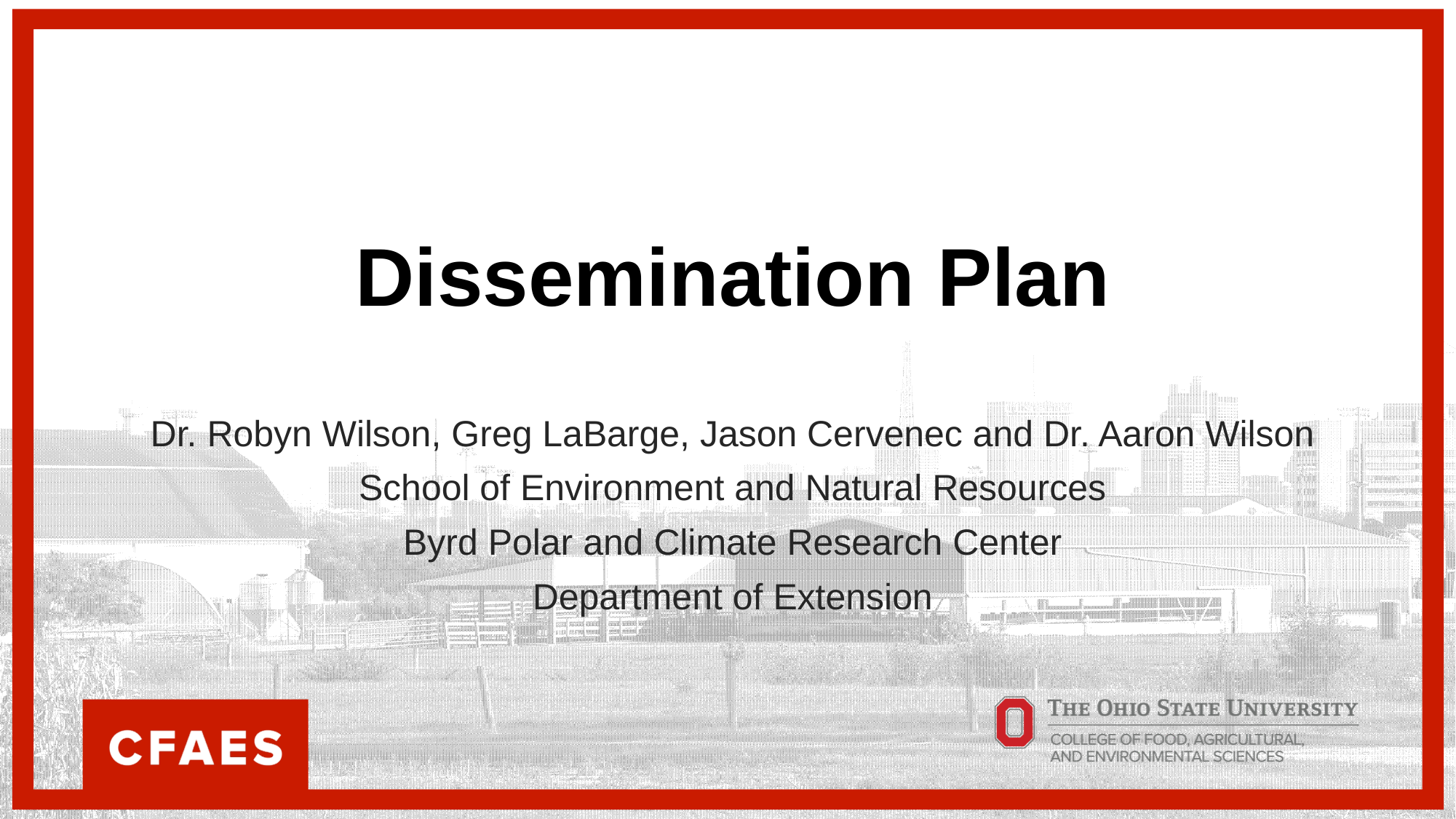

Dissemination Plan
Dr. Robyn Wilson, Greg LaBarge, Jason Cervenec and Dr. Aaron Wilson
School of Environment and Natural Resources
Byrd Polar and Climate Research Center
Department of Extension